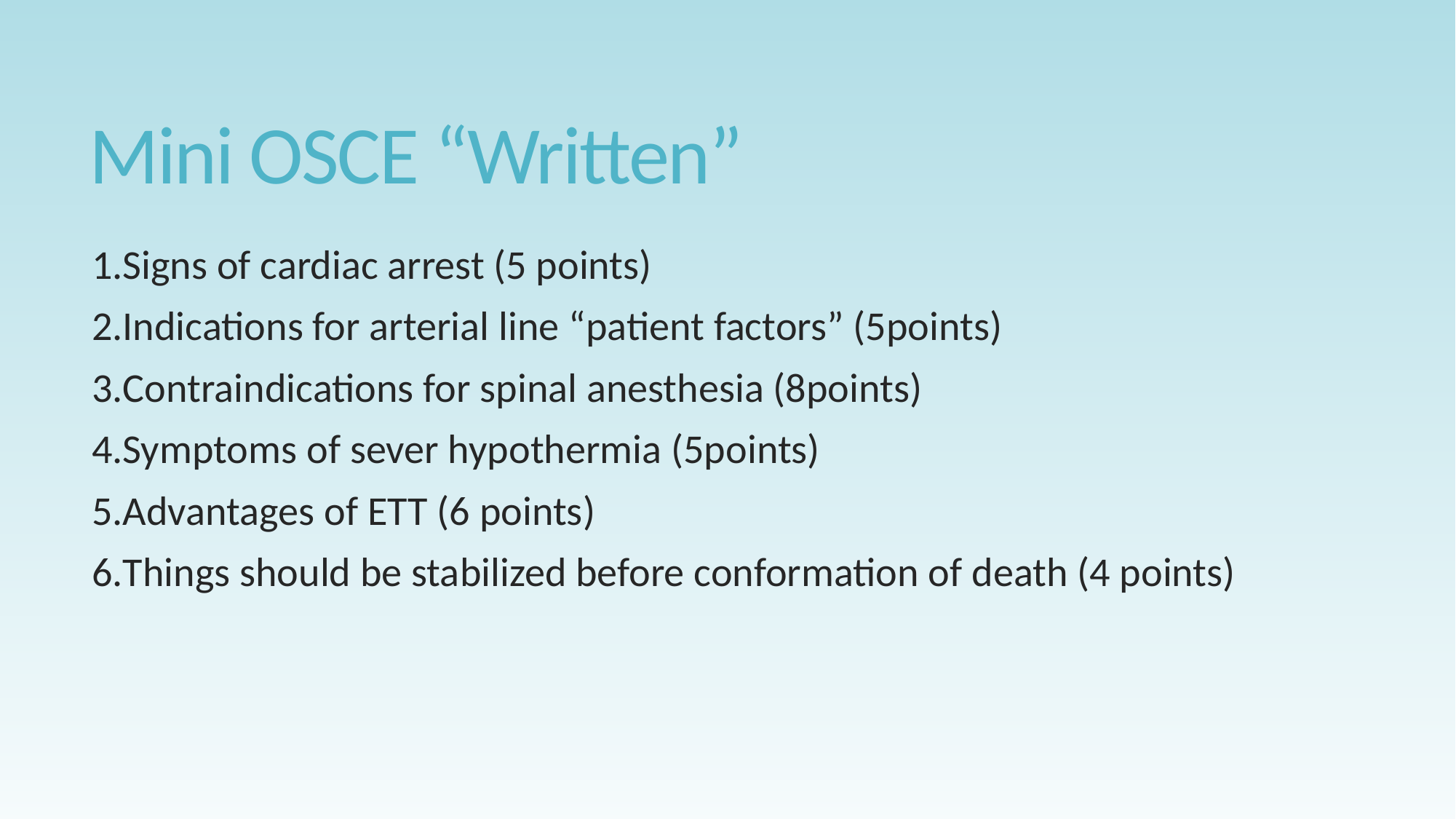

# Mini OSCE “Written”
Signs of cardiac arrest (5 points)
Indications for arterial line “patient factors” (5points)
Contraindications for spinal anesthesia (8points)
Symptoms of sever hypothermia (5points)
Advantages of ETT (6 points)
Things should be stabilized before conformation of death (4 points)